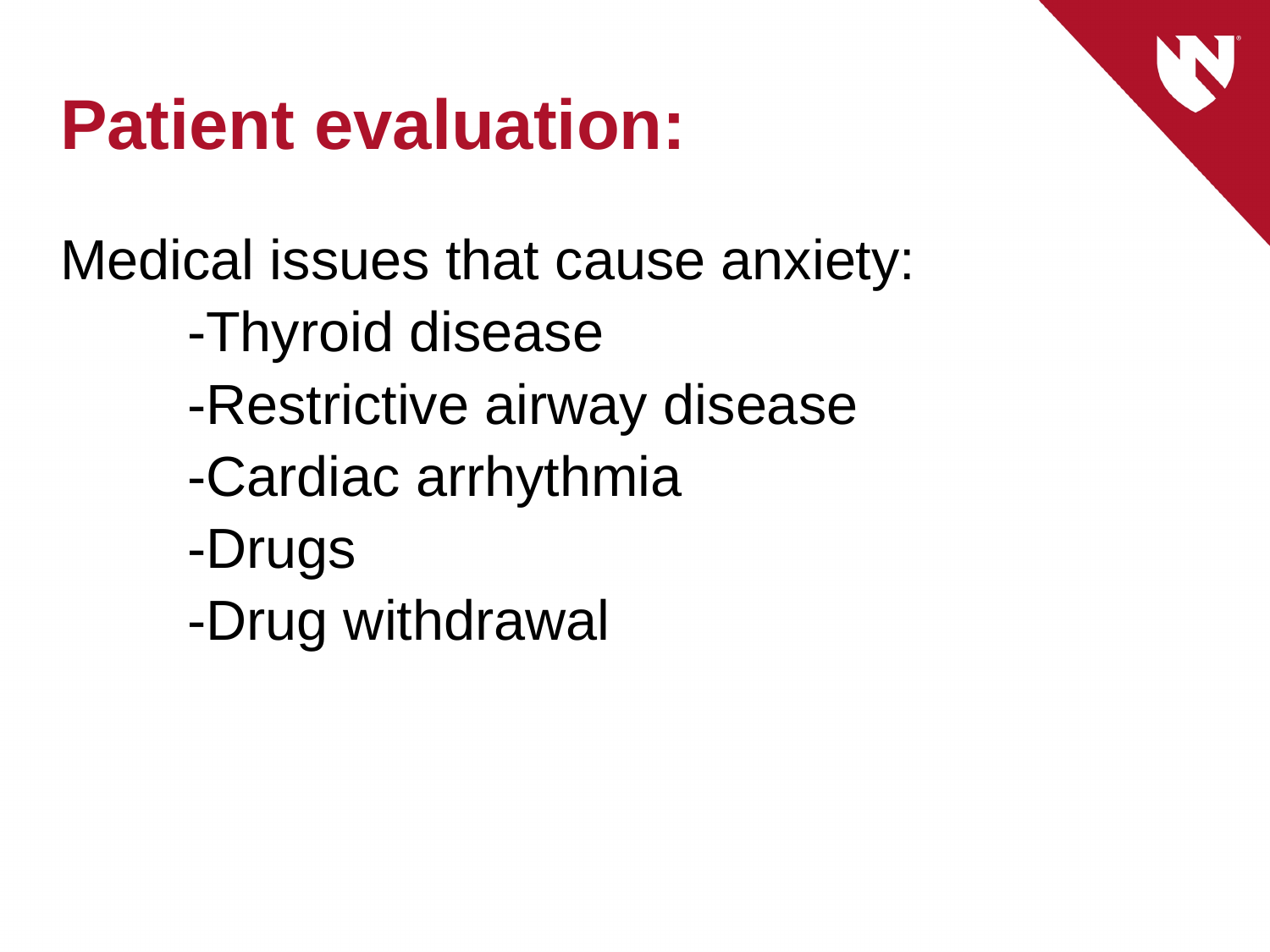

# Patient evaluation:
Medical issues that cause anxiety:
	-Thyroid disease
	-Restrictive airway disease
	-Cardiac arrhythmia
	-Drugs
	-Drug withdrawal